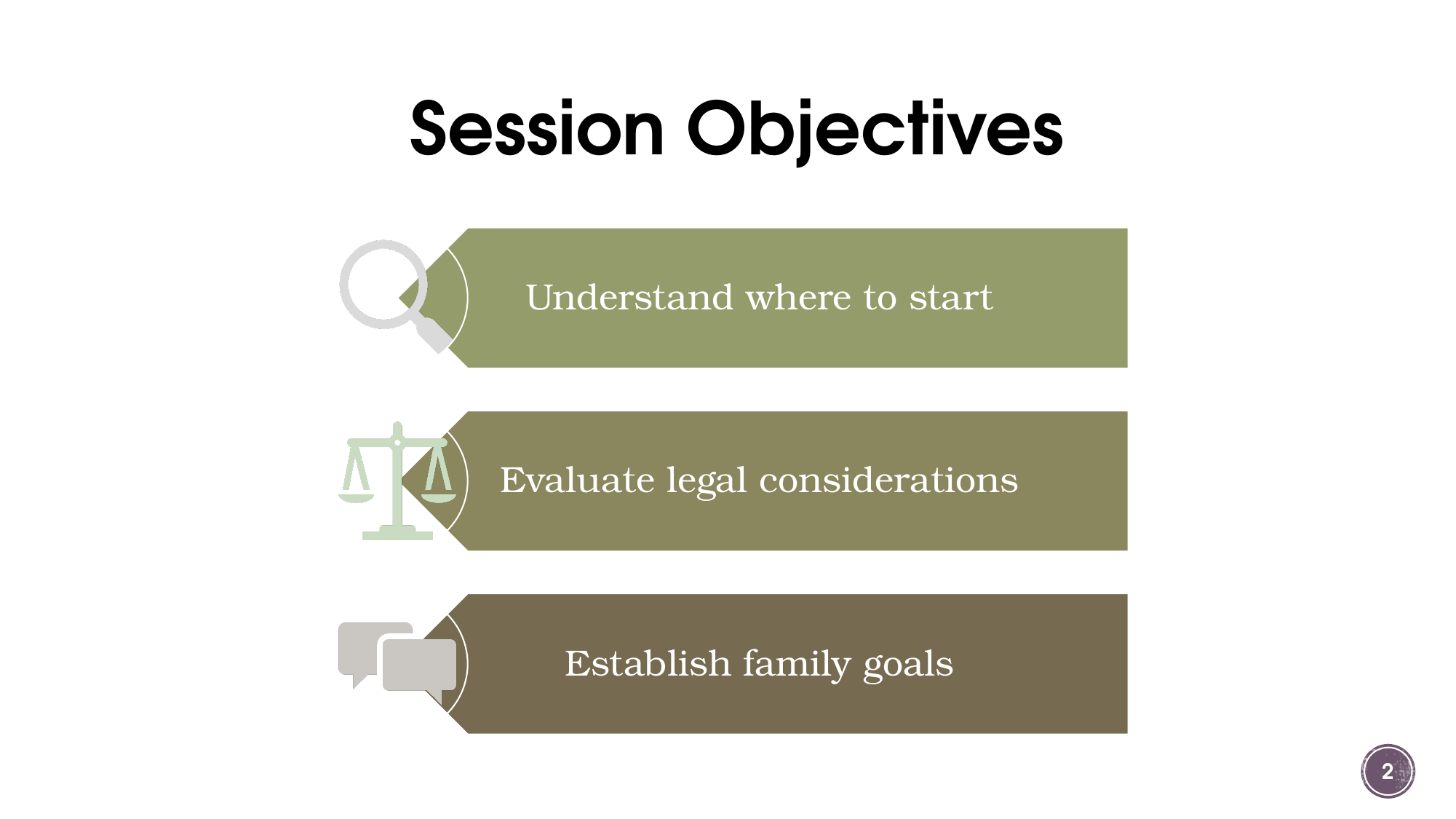

# Session Objectives
Understand where to start
Evaluate legal considerations
Establish family goals
2